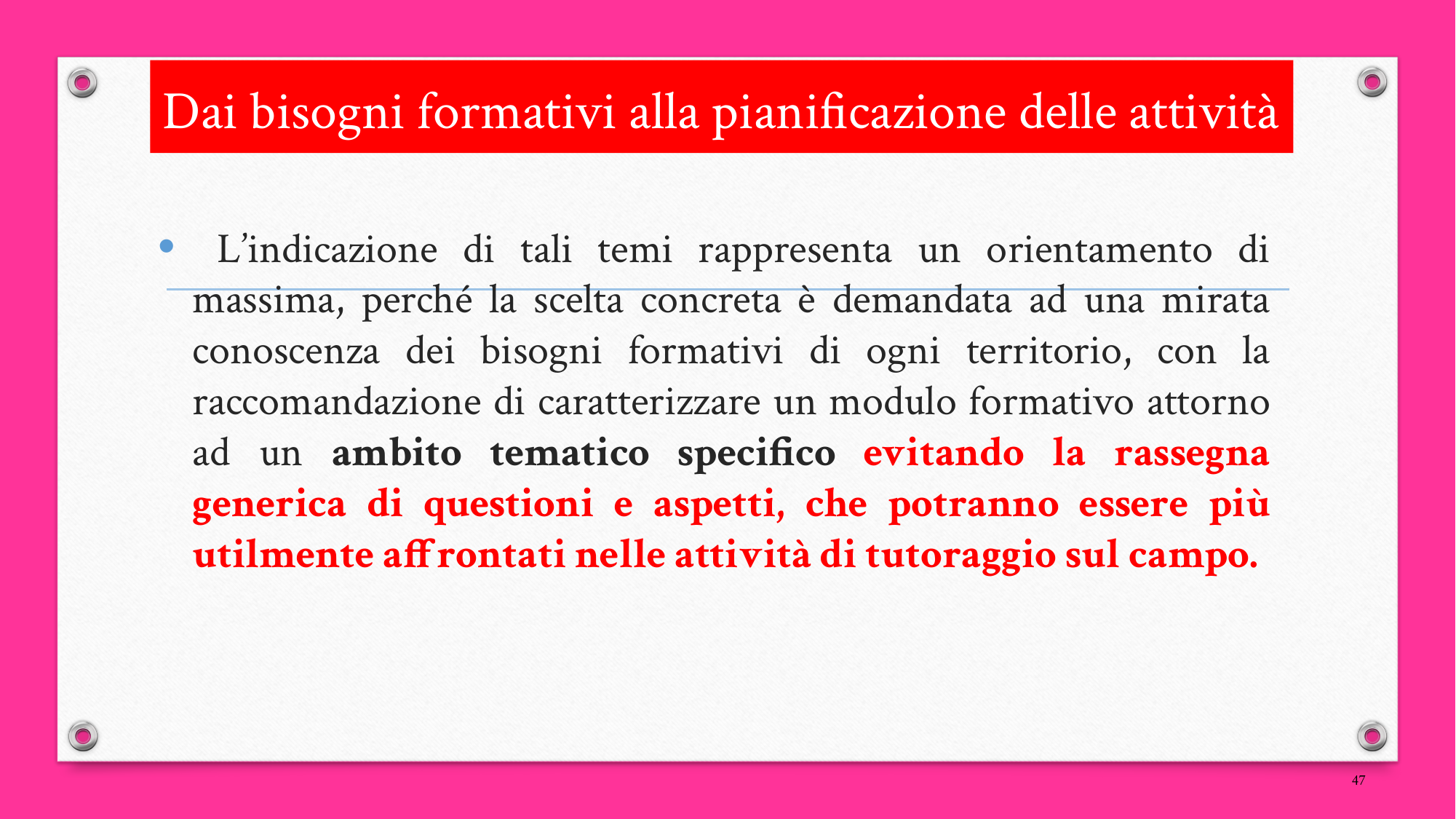

# Dai bisogni formativi alla pianificazione delle attività

 L’indicazione di tali temi rappresenta un orientamento di massima, perché la scelta concreta è demandata ad una mirata conoscenza dei bisogni formativi di ogni territorio, con la raccomandazione di caratterizzare un modulo formativo attorno ad un ambito tematico specifico evitando la rassegna generica di questioni e aspetti, che potranno essere più utilmente affrontati nelle attività di tutoraggio sul campo.

47